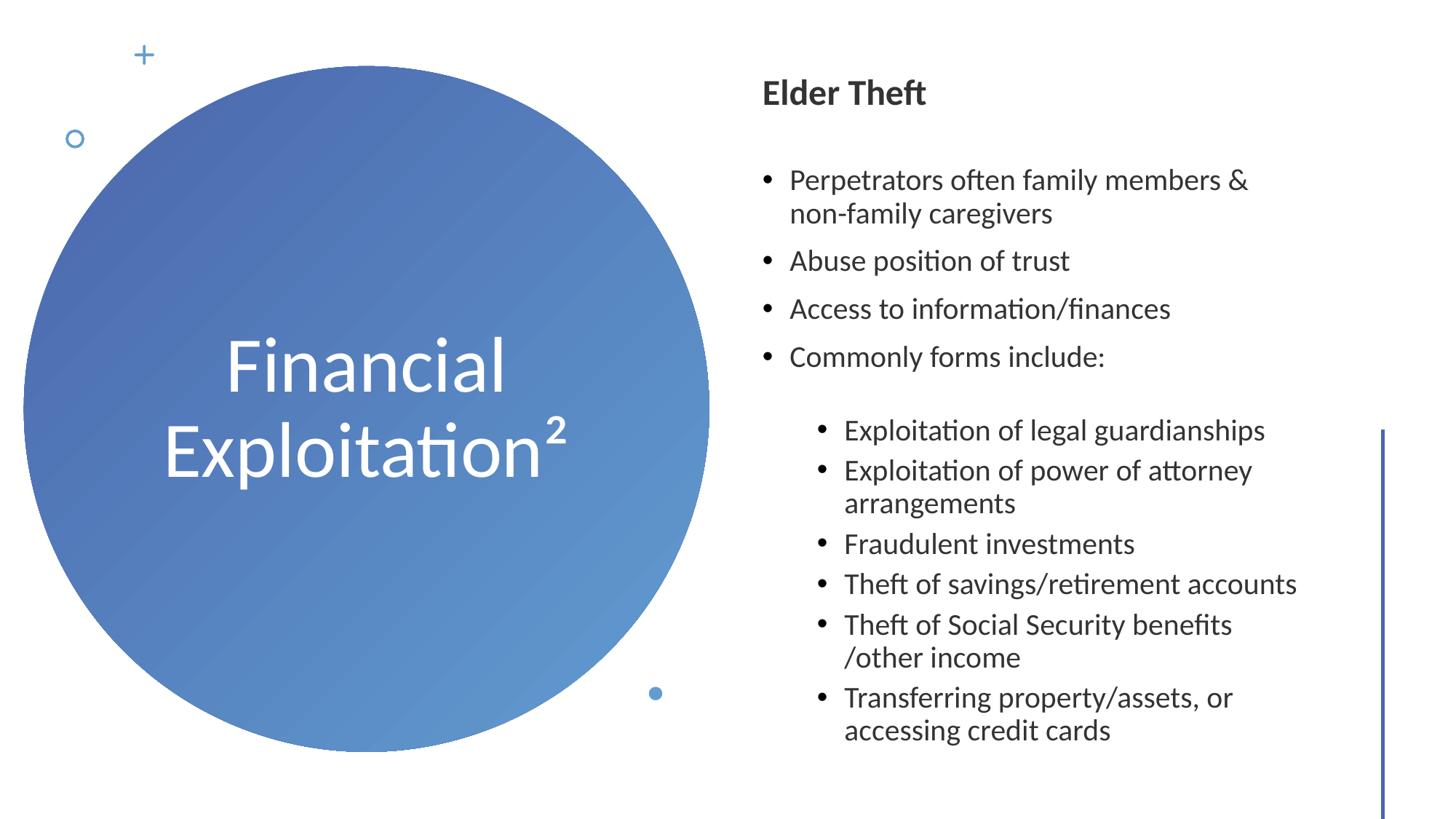

Elder Theft
Perpetrators often family members & non-family caregivers
Abuse position of trust
Access to information/finances
Commonly forms include:
Exploitation of legal guardianships
Exploitation of power of attorney arrangements
Fraudulent investments
Theft of savings/retirement accounts
Theft of Social Security benefits /other income
Transferring property/assets, or accessing credit cards

# Financial Exploitation²